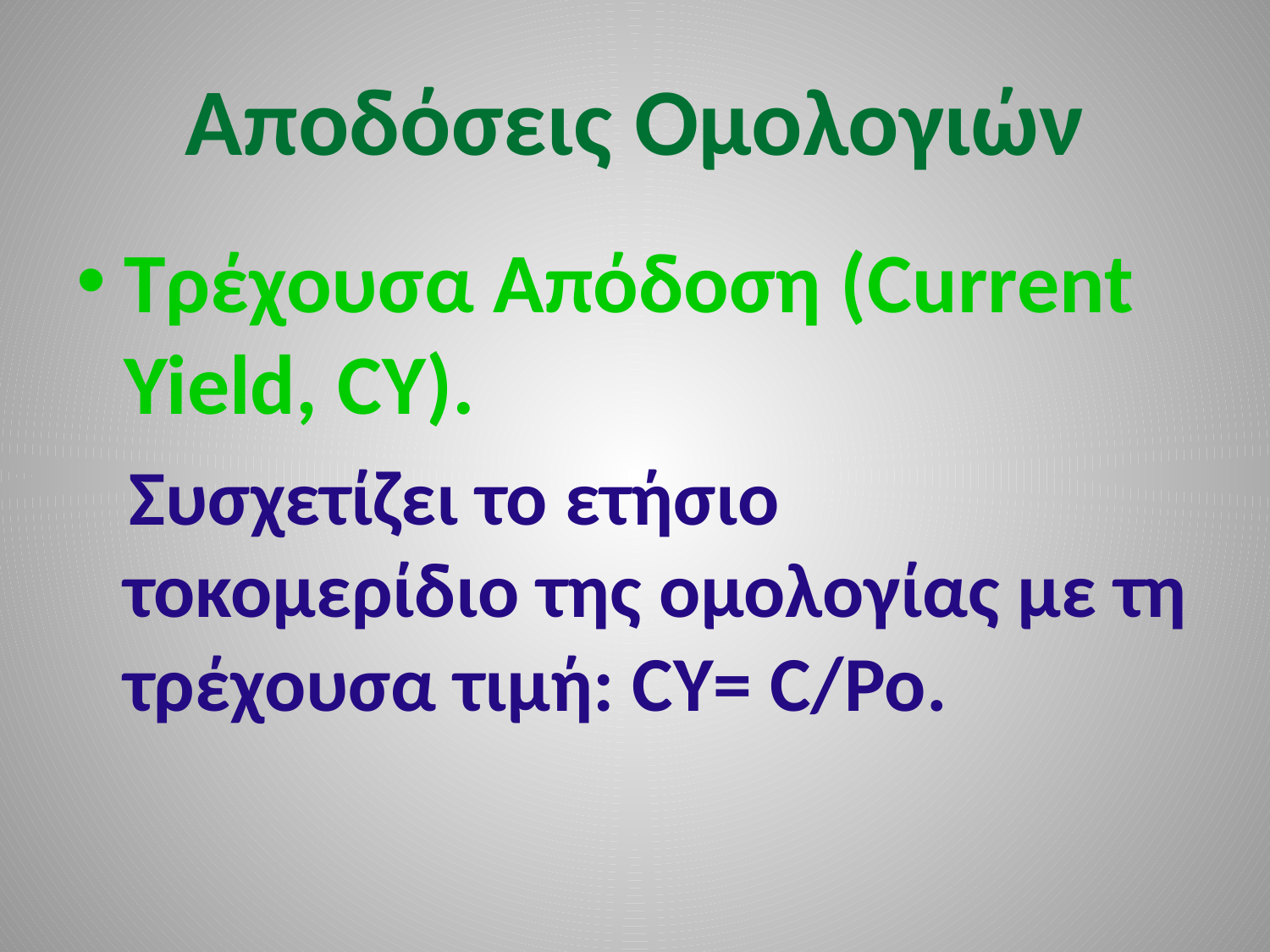

# Aποδόσεις Ομολογιών
Τρέχουσα Απόδοση (Current Yield, CY).
   Συσχετίζει το ετήσιο τοκομερίδιο της ομολογίας με τη τρέχουσα τιμή: CY= C/Po.